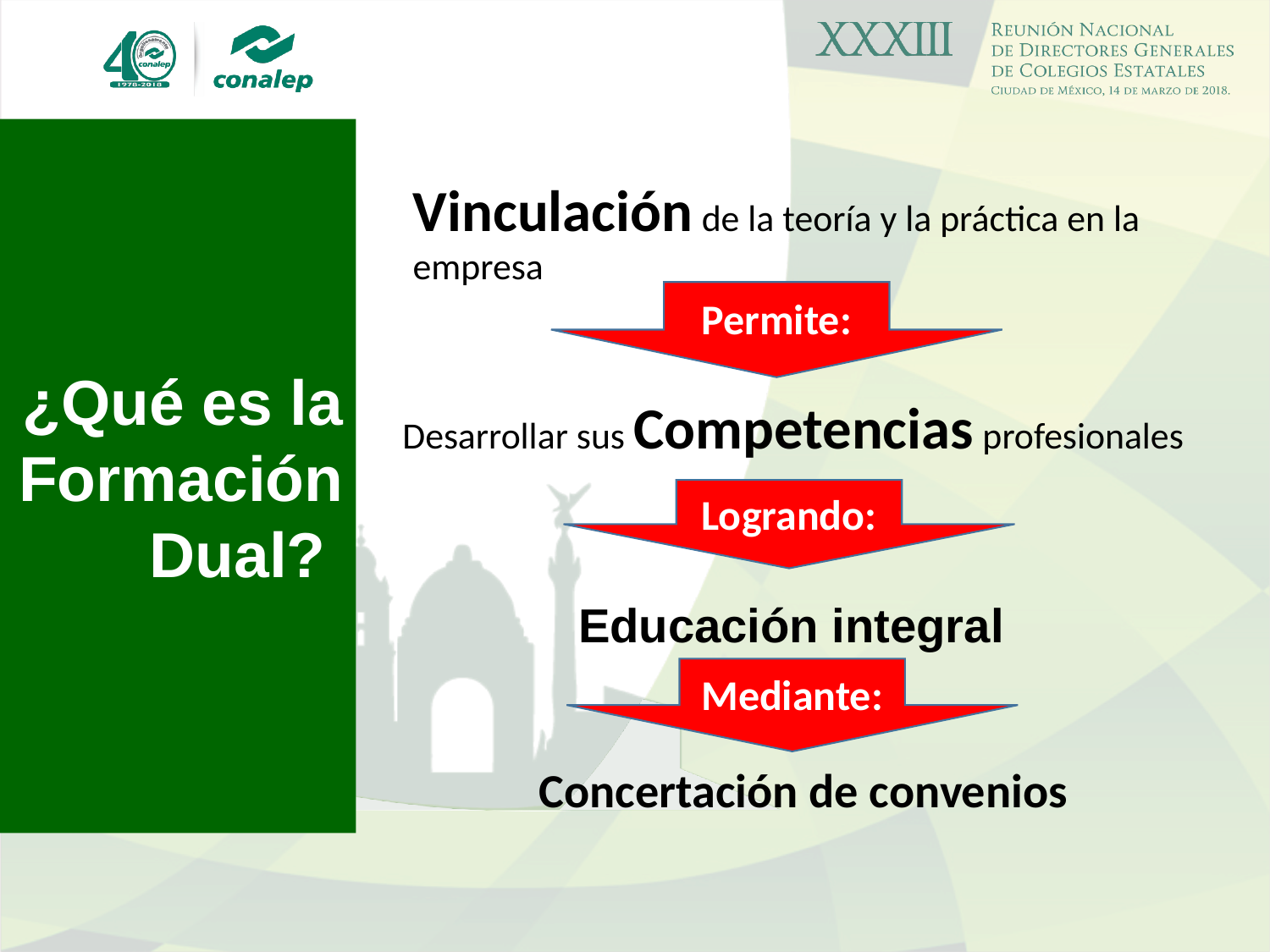

¿Qué es la Formación Dual?
Vinculación de la teoría y la práctica en la empresa
Permite:
Desarrollar sus Competencias profesionales
Logrando:
Educación integral
Mediante:
Concertación de convenios